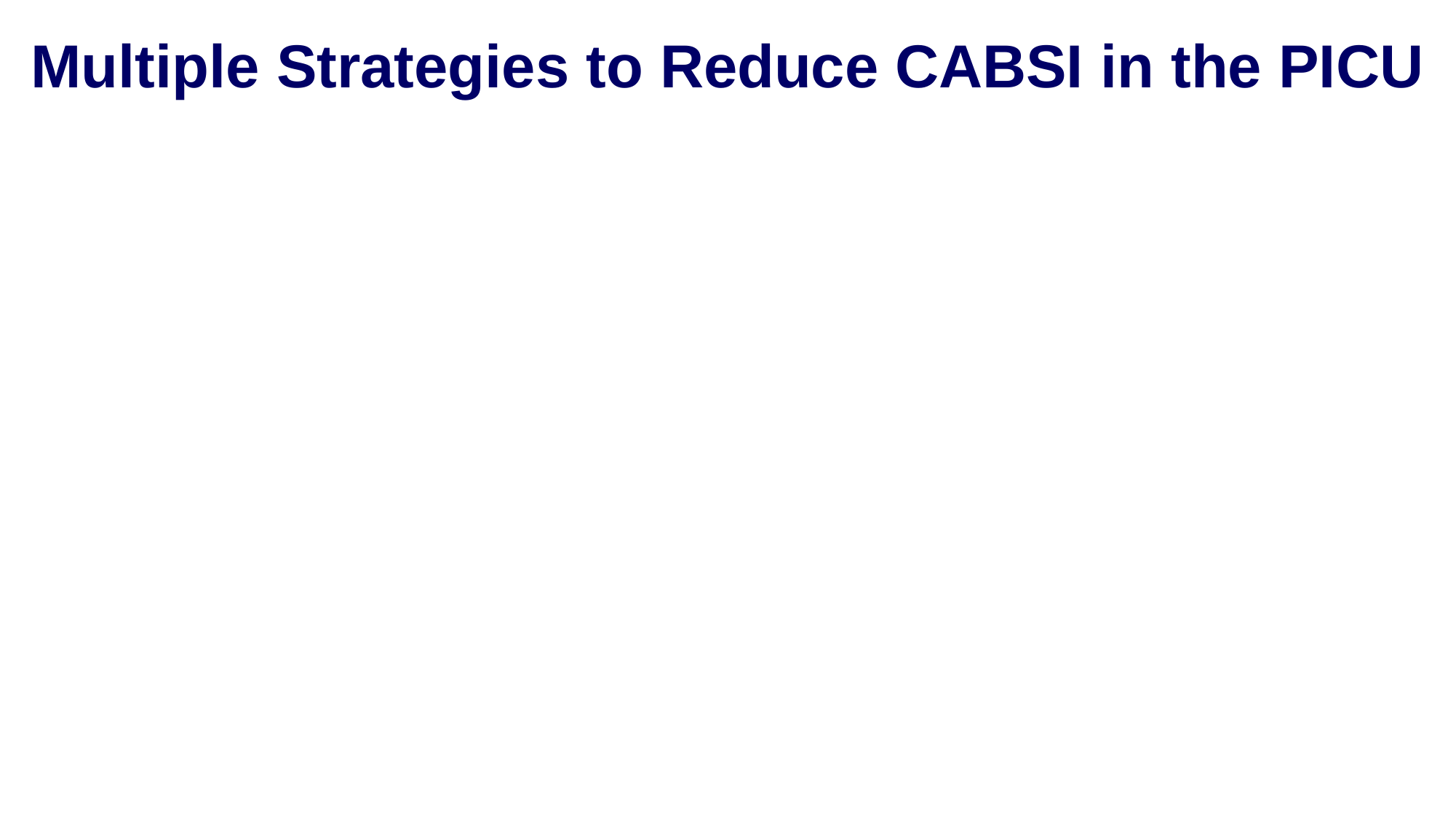

Multiple Strategies to Reduce CABSI in the PICU

Antibiotic
Impregnated Catheters
Catheter
Insertion Bundles
Catheter Maintenance Bundles

CLABSI
Standardize Catheter
Practice
Limit the Access of
Catheters

Remove Unnecessary Catheters
Decrease Laboratory
Studies
Conduct
Event
Reviews